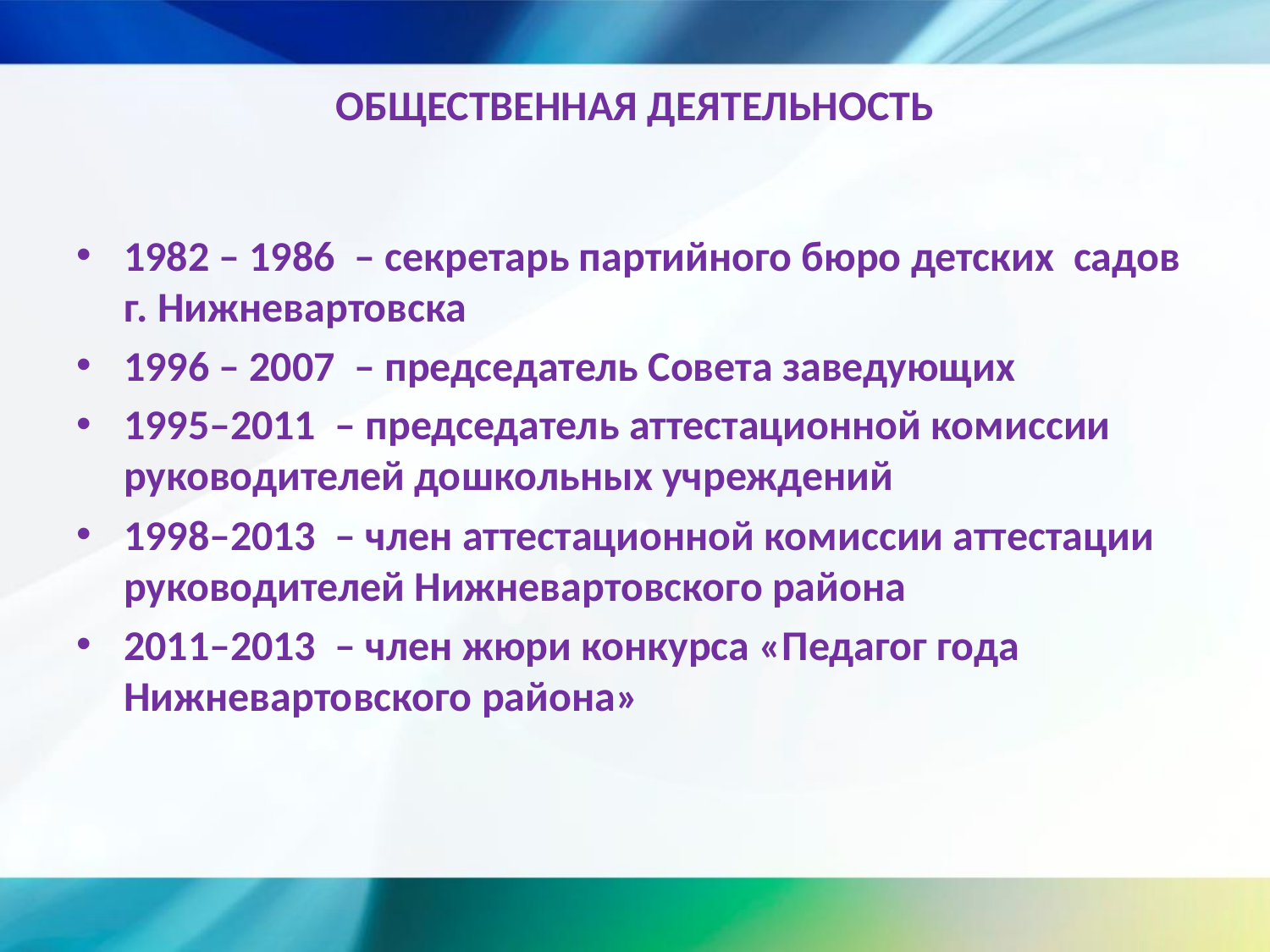

# ОБЩЕСТВЕННАЯ ДЕЯТЕЛЬНОСТЬ
1982 – 1986  – секретарь партийного бюро детских  садов г. Нижневартовска
1996 – 2007  – председатель Совета заведующих
1995–2011  – председатель аттестационной комиссии руководителей дошкольных учреждений
1998–2013  – член аттестационной комиссии аттестации руководителей Нижневартовского района
2011–2013  – член жюри конкурса «Педагог года Нижневартовского района»